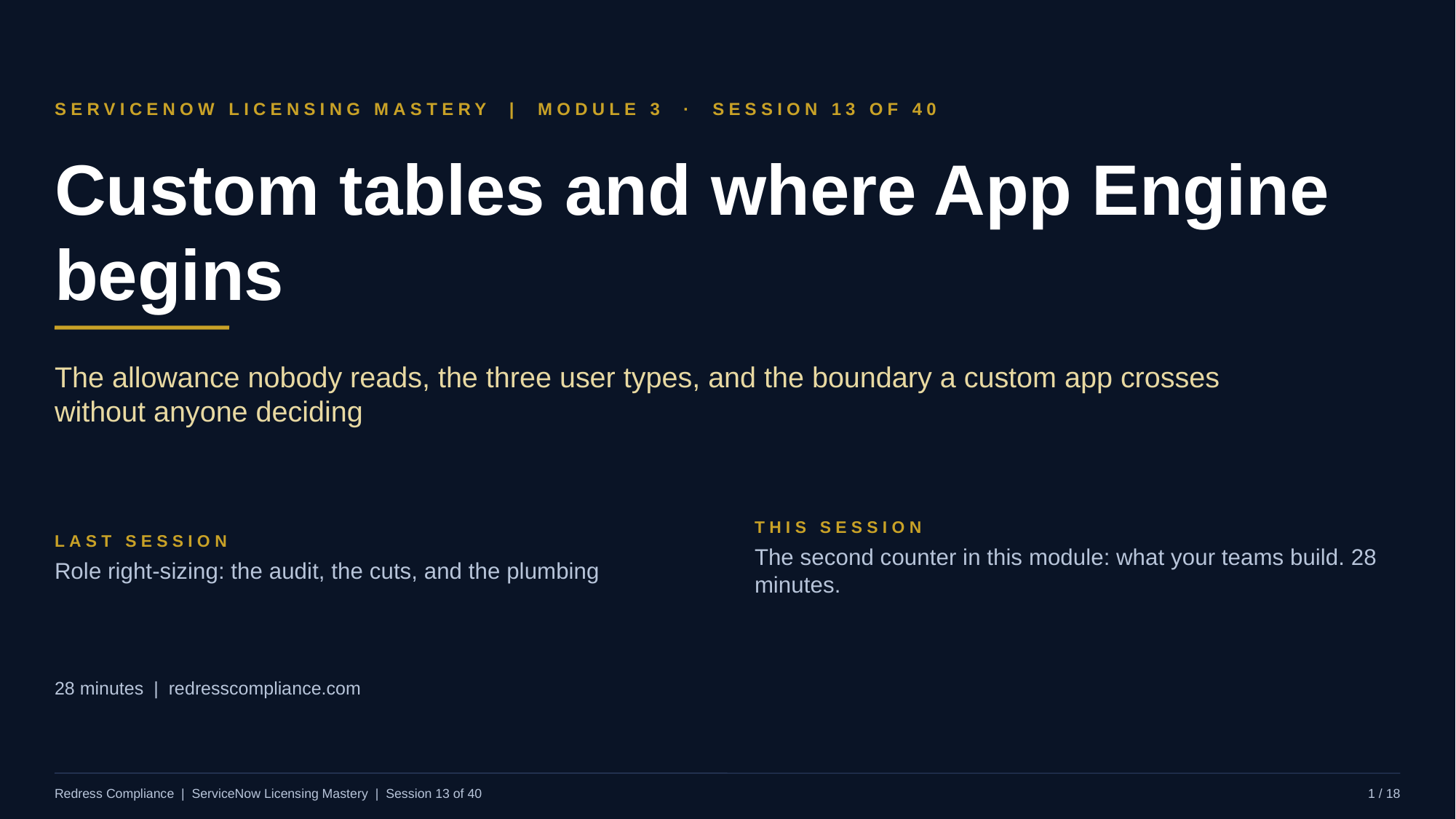

SERVICENOW LICENSING MASTERY  |  MODULE 3  ·  SESSION 13 OF 40
Custom tables and where App Engine begins

The allowance nobody reads, the three user types, and the boundary a custom app crosses without anyone deciding
LAST SESSION
Role right-sizing: the audit, the cuts, and the plumbing
THIS SESSION
The second counter in this module: what your teams build. 28 minutes.
28 minutes  |  redresscompliance.com

Redress Compliance  |  ServiceNow Licensing Mastery  |  Session 13 of 40
1 / 18